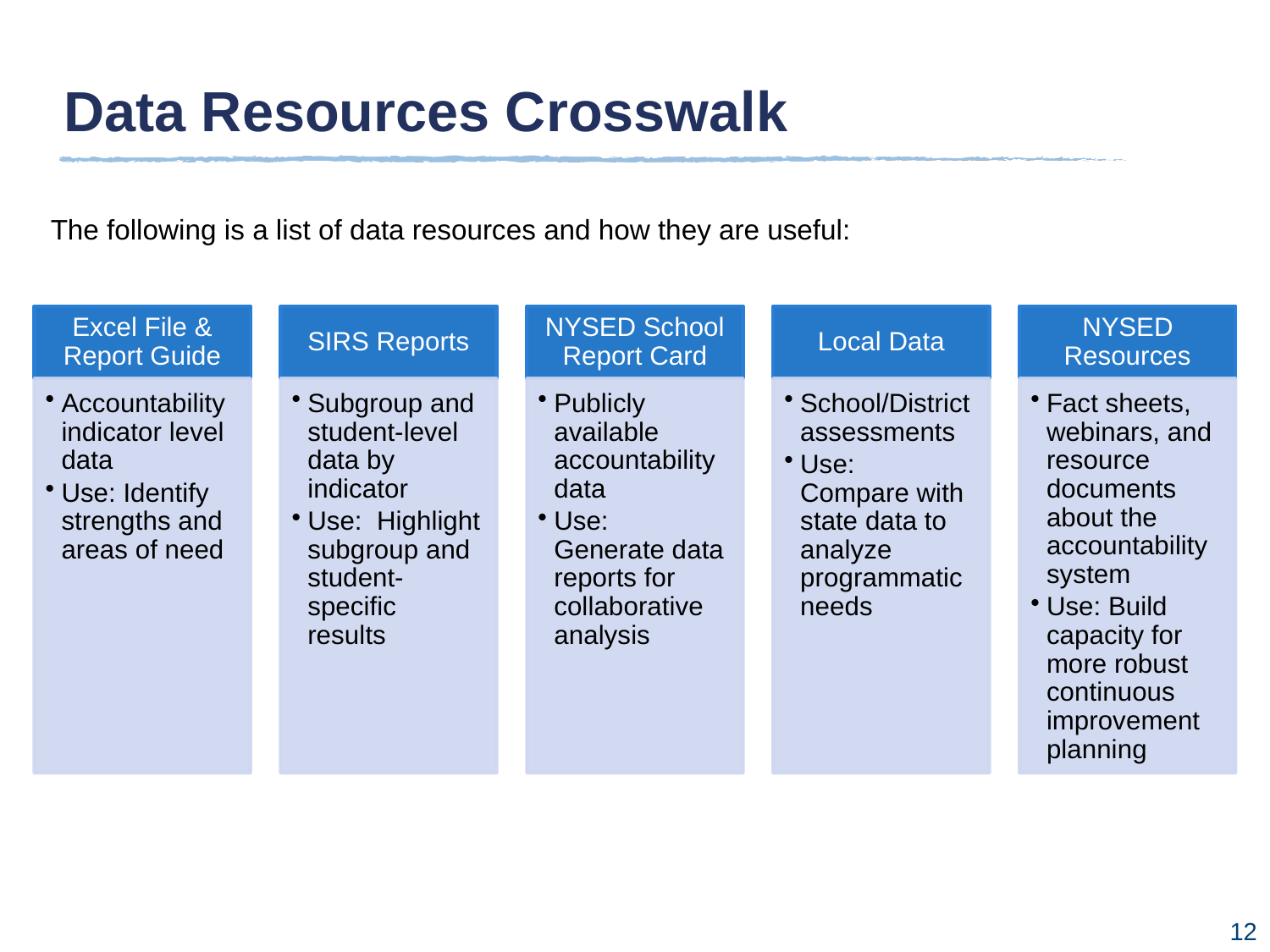

Data Resources Crosswalk
Excel File & Report Guide
Accountability indicator level data
Use: Identify strengths and areas of need
SIRS Reports
Subgroup and student-level data by indicator
Use:  Highlight subgroup and student-specific results
NYSED School Report Card
Publicly available accountability data
Use:  Generate data reports for collaborative analysis
Local Data
School/District assessments
Use:  Compare with state data to analyze programmatic needs
NYSED Resources
Fact sheets, webinars, and resource documents about the accountability system
Use: Build capacity for more robust continuous improvement planning
The following is a list of data resources and how they are useful:

12